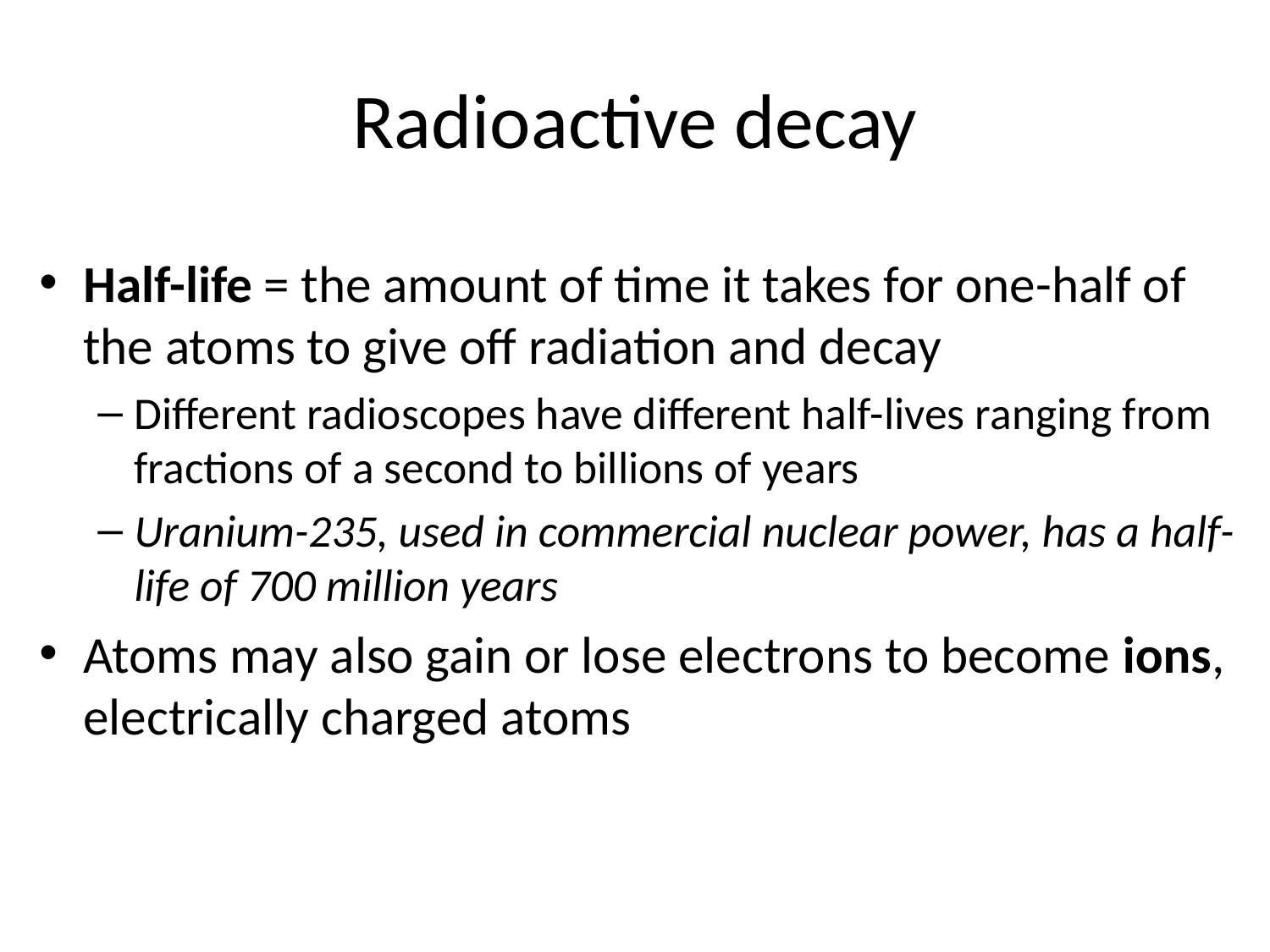

# Radioactive decay
Half-life = the amount of time it takes for one-half of the atoms to give off radiation and decay
Different radioscopes have different half-lives ranging from fractions of a second to billions of years
Uranium-235, used in commercial nuclear power, has a half-life of 700 million years
Atoms may also gain or lose electrons to become ions, electrically charged atoms